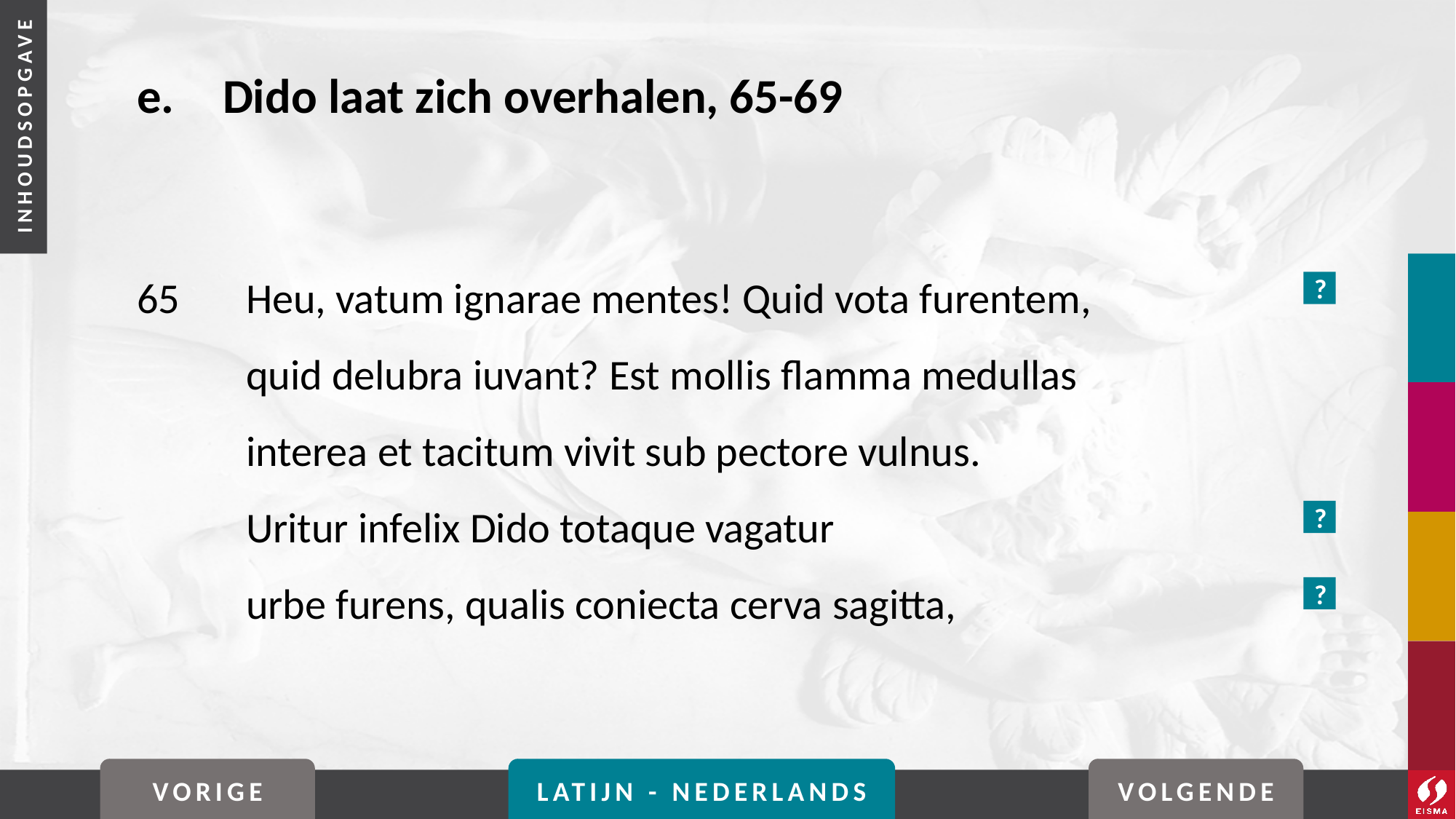

# e. 	Dido laat zich overhalen, 65-69
65	Heu, vatum ignarae mentes! Quid vota furentem,
	quid delubra iuvant? Est mollis flamma medullas
	interea et tacitum vivit sub pectore vulnus.
	Uritur infelix Dido totaque vagatur
	urbe furens, qualis coniecta cerva sagitta,
?
?
?
VORIGE
LATIJN - NEDERLANDS
VOLGENDE